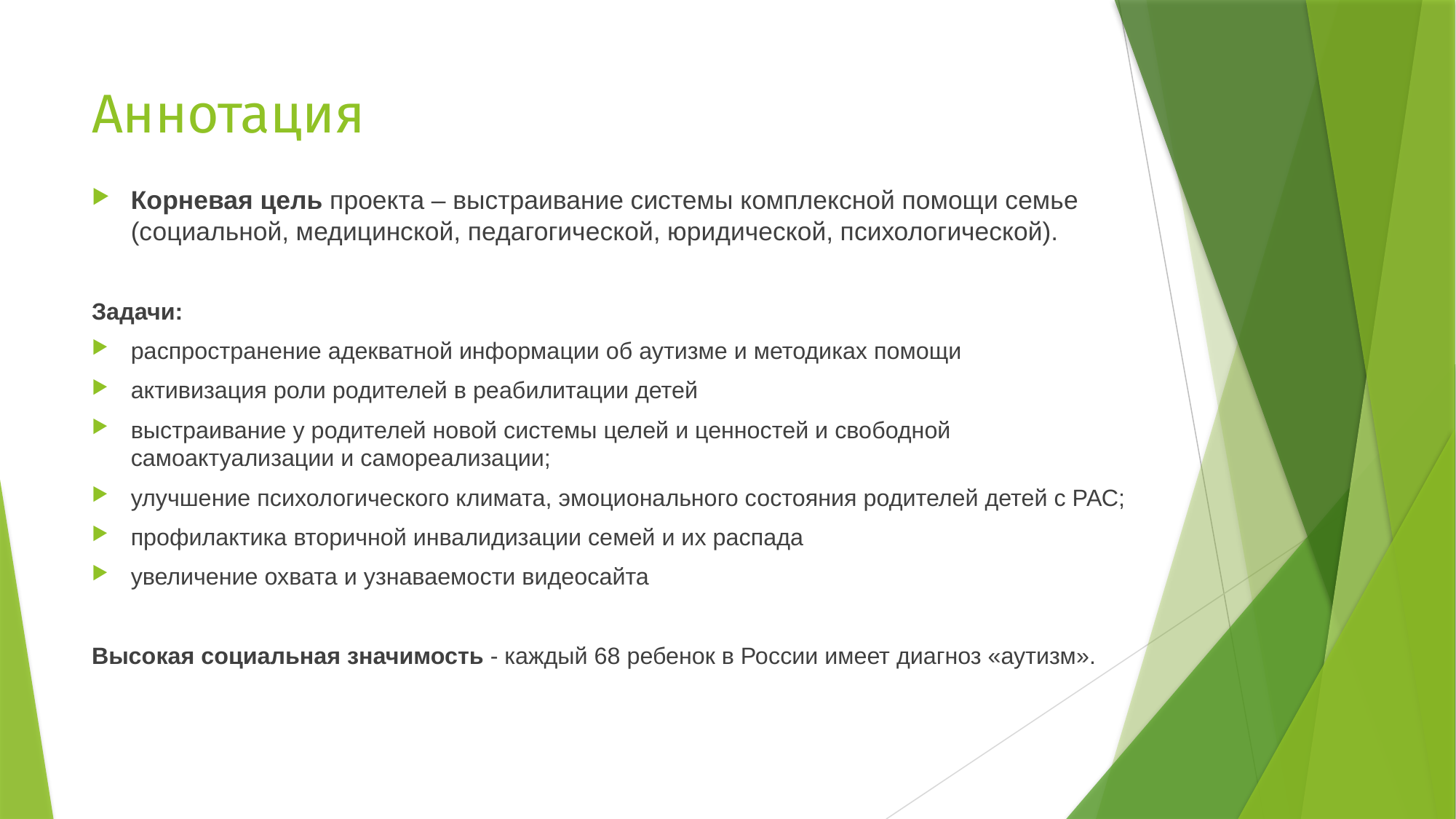

# Аннотация
Корневая цель проекта – выстраивание системы комплексной помощи семье (социальной, медицинской, педагогической, юридической, психологической).

Задачи:
распространение адекватной информации об аутизме и методиках помощи
активизация роли родителей в реабилитации детей
выстраивание у родителей новой системы целей и ценностей и свободной самоактуализации и самореализации;
улучшение психологического климата, эмоционального состояния родителей детей с РАС;
профилактика вторичной инвалидизации семей и их распада
увеличение охвата и узнаваемости видеосайта

Высокая социальная значимость - каждый 68 ребенок в России имеет диагноз «аутизм».